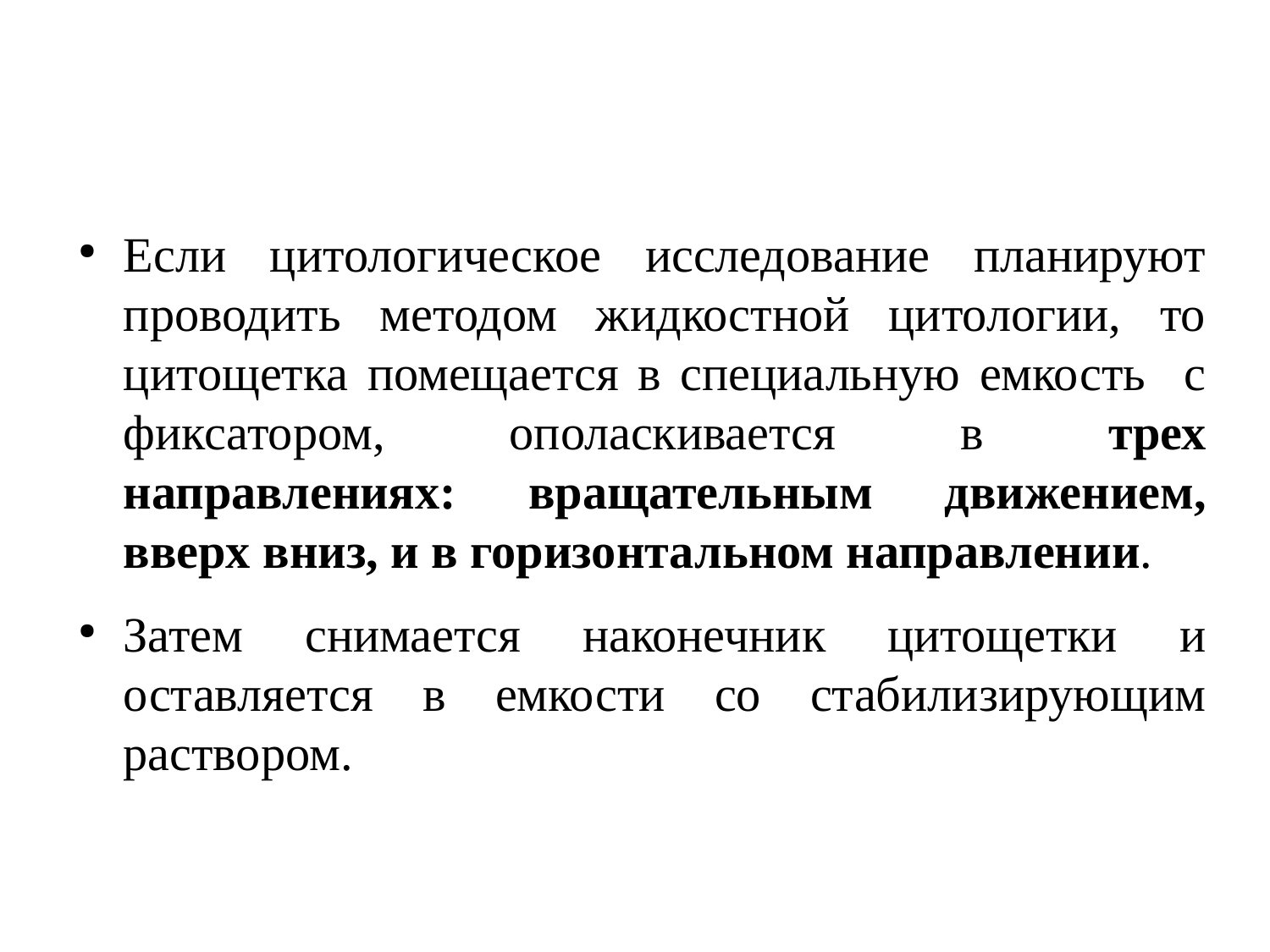

#

Если цитологическое исследование планируют проводить методом жидкостной цитологии, то цитощетка помещается в специальную емкость  с фиксатором, ополаскивается в трех направлениях: вращательным движением, вверх вниз, и в горизонтальном направлении.
Затем снимается наконечник цитощетки и оставляется в емкости со стабилизирующим раствором.